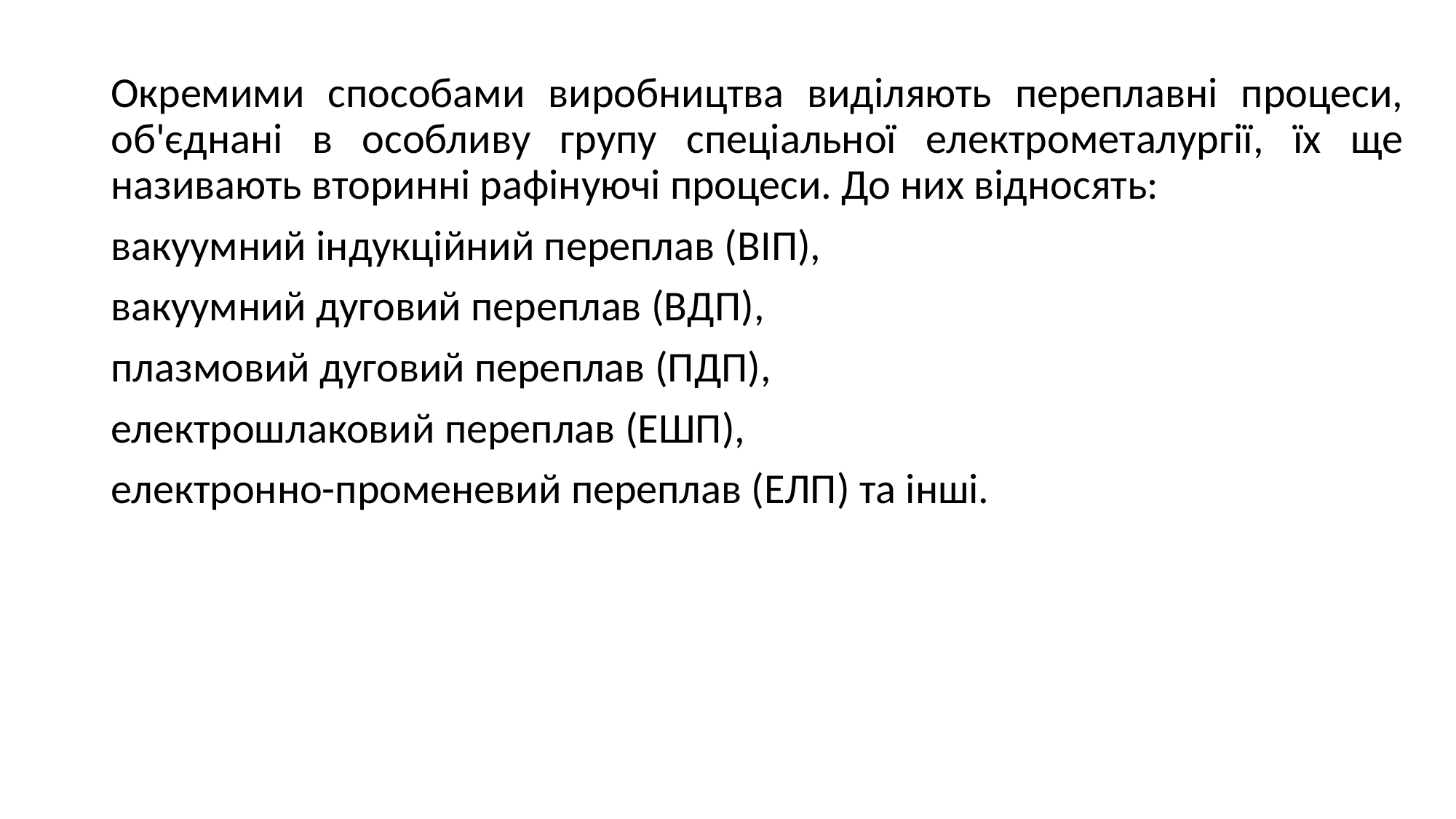

Окремими способами виробництва виділяють переплавні процеси, об'єднані в особливу групу спеціальної електрометалургії, їх ще називають вторинні рафінуючі процеси. До них відносять:
вакуумний індукційний переплав (ВІП),
вакуумний дуговий переплав (ВДП),
плазмовий дуговий переплав (ПДП),
електрошлаковий переплав (ЕШП),
електронно-променевий переплав (ЕЛП) та інші.